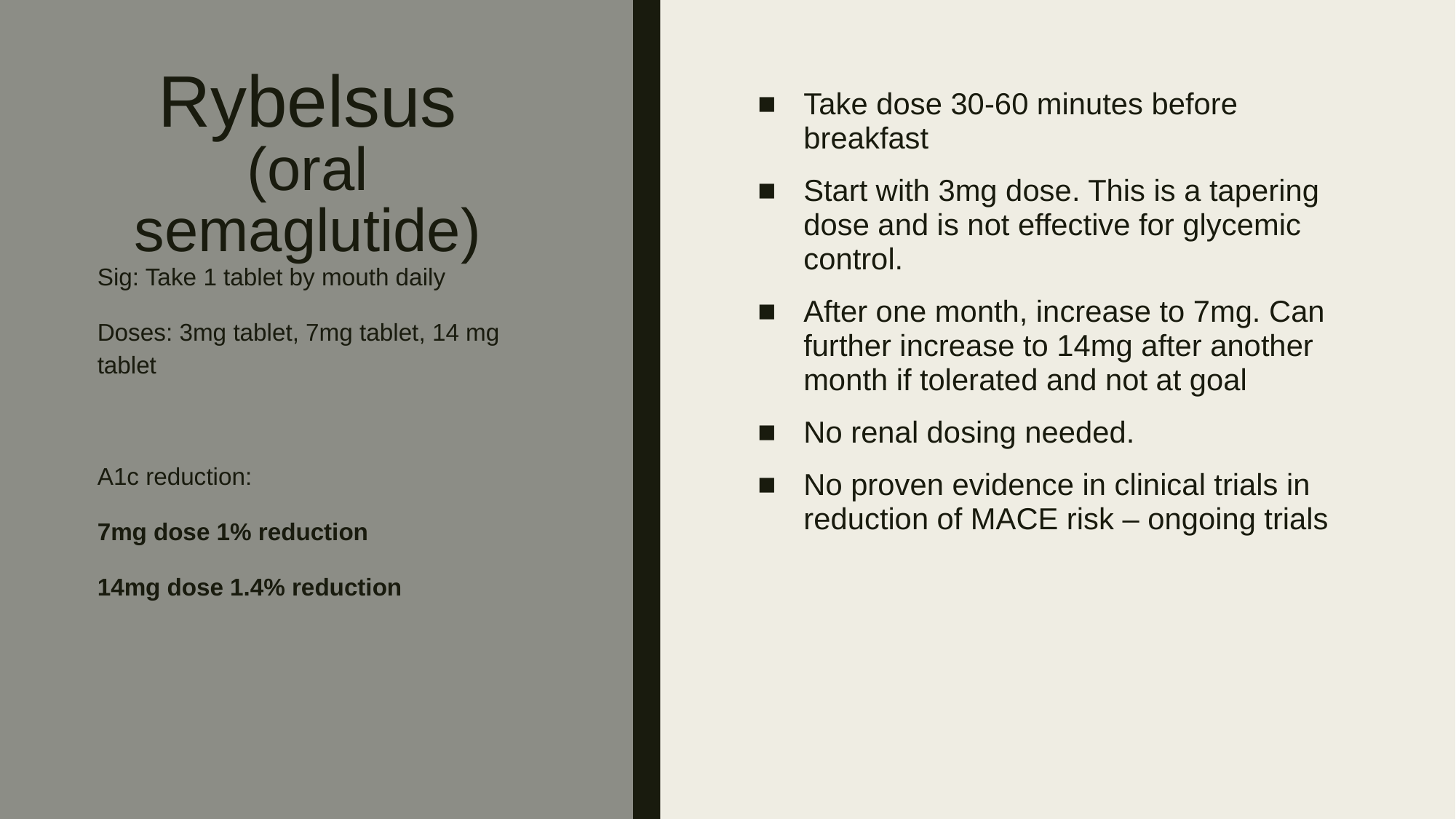

# Rybelsus (oral semaglutide)
Take dose 30-60 minutes before breakfast
Start with 3mg dose. This is a tapering dose and is not effective for glycemic control.
After one month, increase to 7mg. Can further increase to 14mg after another month if tolerated and not at goal
No renal dosing needed.
No proven evidence in clinical trials in reduction of MACE risk – ongoing trials
Sig: Take 1 tablet by mouth daily
Doses: 3mg tablet, 7mg tablet, 14 mg tablet

A1c reduction:
7mg dose 1% reduction
14mg dose 1.4% reduction